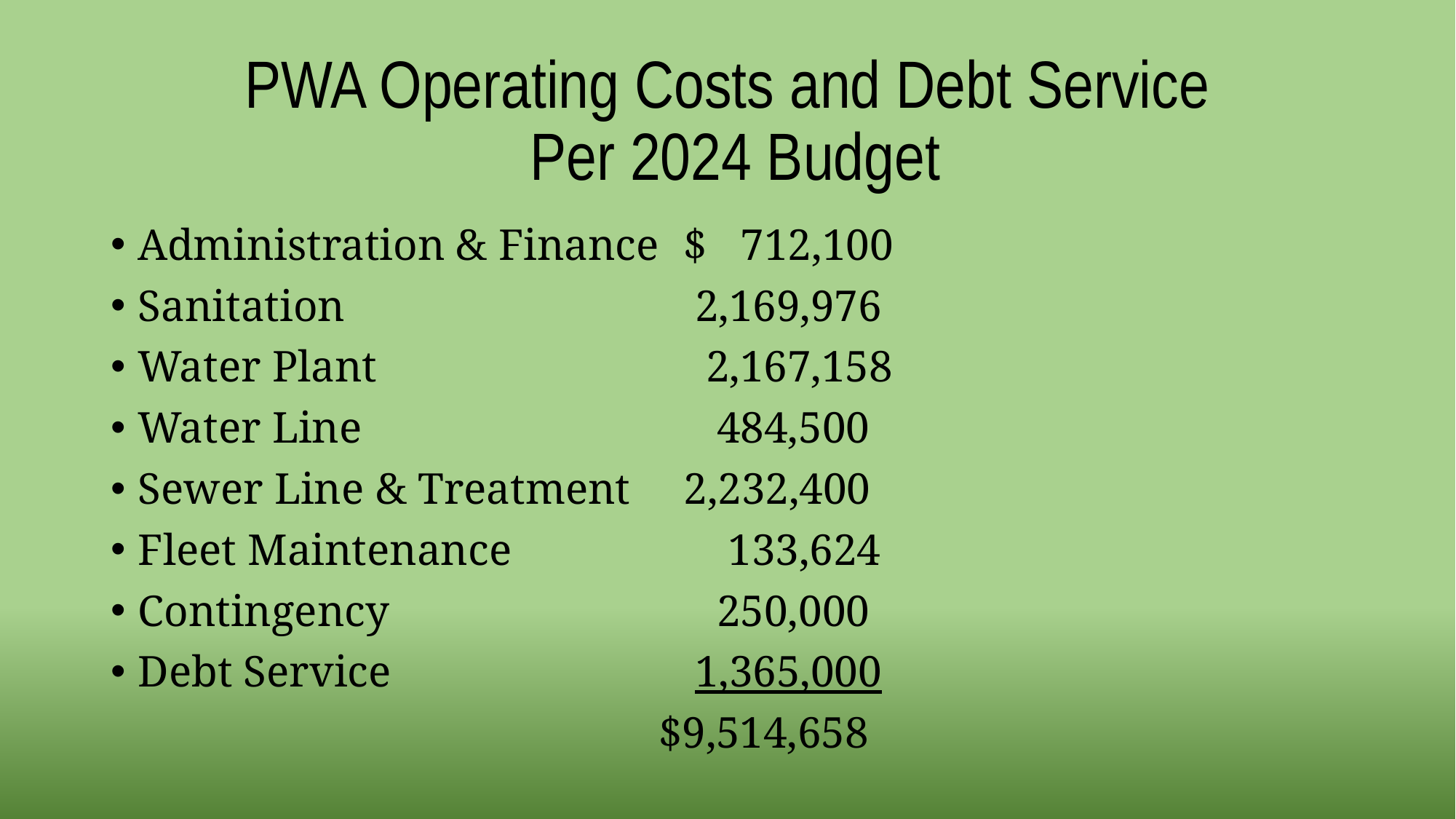

# PWA Operating Costs and Debt Service Per 2024 Budget
Administration & Finance	$   712,100
Sanitation				 2,169,976
Water Plant			  2,167,158
Water Line			   484,500
Sewer Line & Treatment	2,232,400
Fleet Maintenance		    133,624
Contingency			   250,000
Debt Service			 1,365,000
                        		          $9,514,658